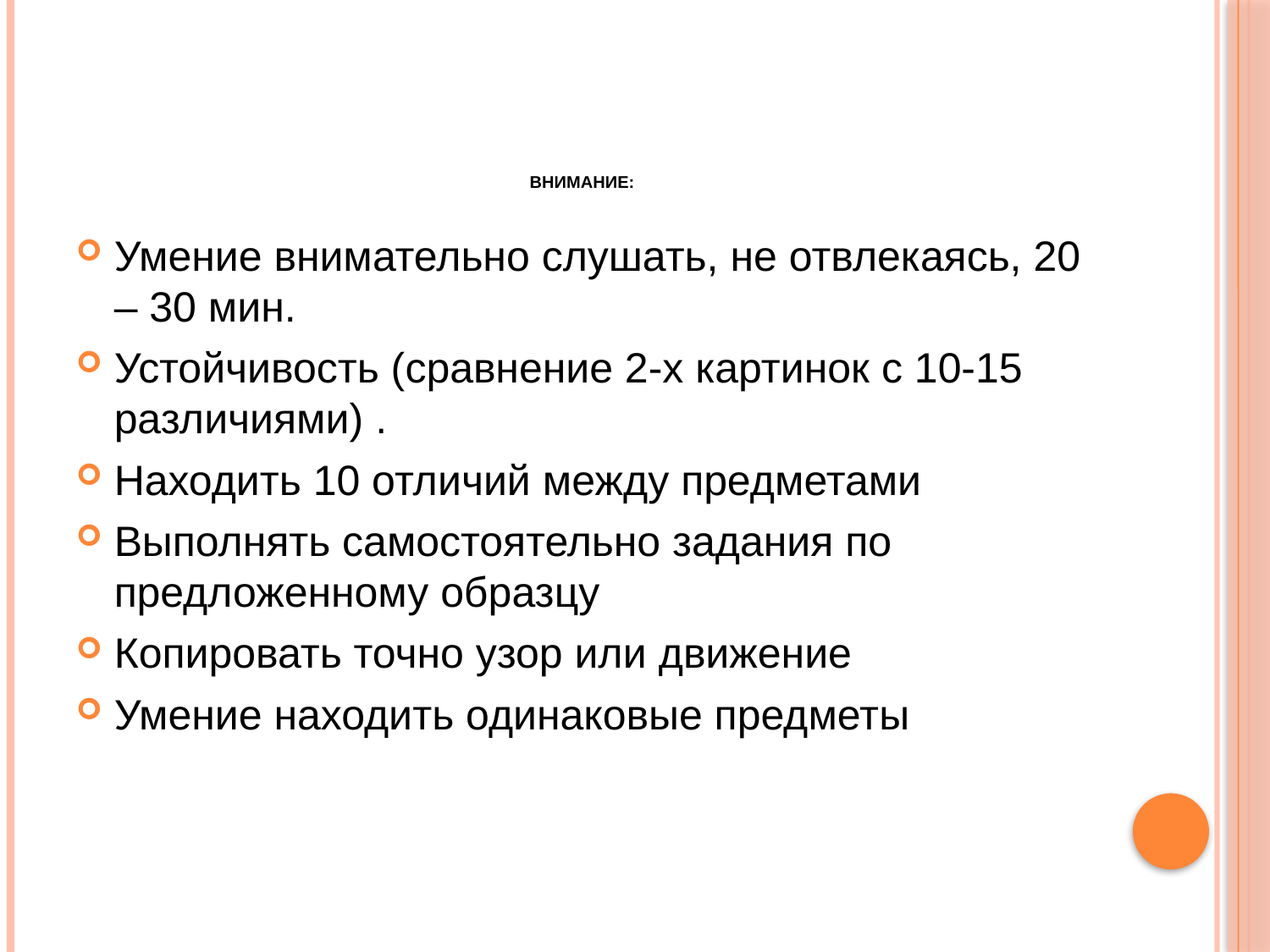

# Внимание:
Умение внимательно слушать, не отвлекаясь, 20 – 30 мин.
Устойчивость (сравнение 2-х картинок с 10-15 различиями) .
Находить 10 отличий между предметами
Выполнять самостоятельно задания по предложенному образцу
Копировать точно узор или движение
Умение находить одинаковые предметы